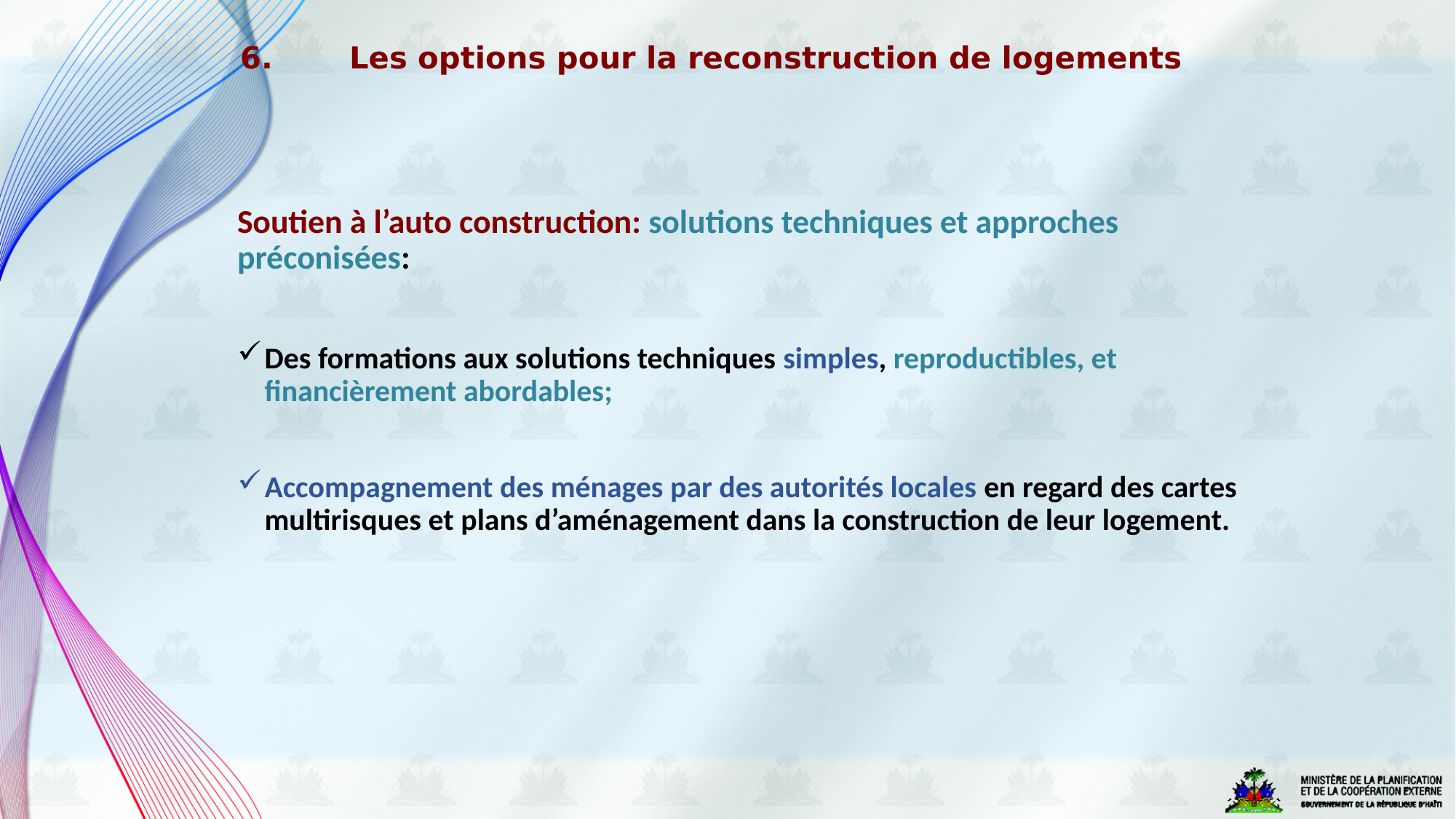

6.	Les options pour la reconstruction de logements
Soutien à l’auto construction: solutions techniques et approches préconisées:

Des formations aux solutions techniques simples, reproductibles, et financièrement abordables;

Accompagnement des ménages par des autorités locales en regard des cartes multirisques et plans d’aménagement dans la construction de leur logement.